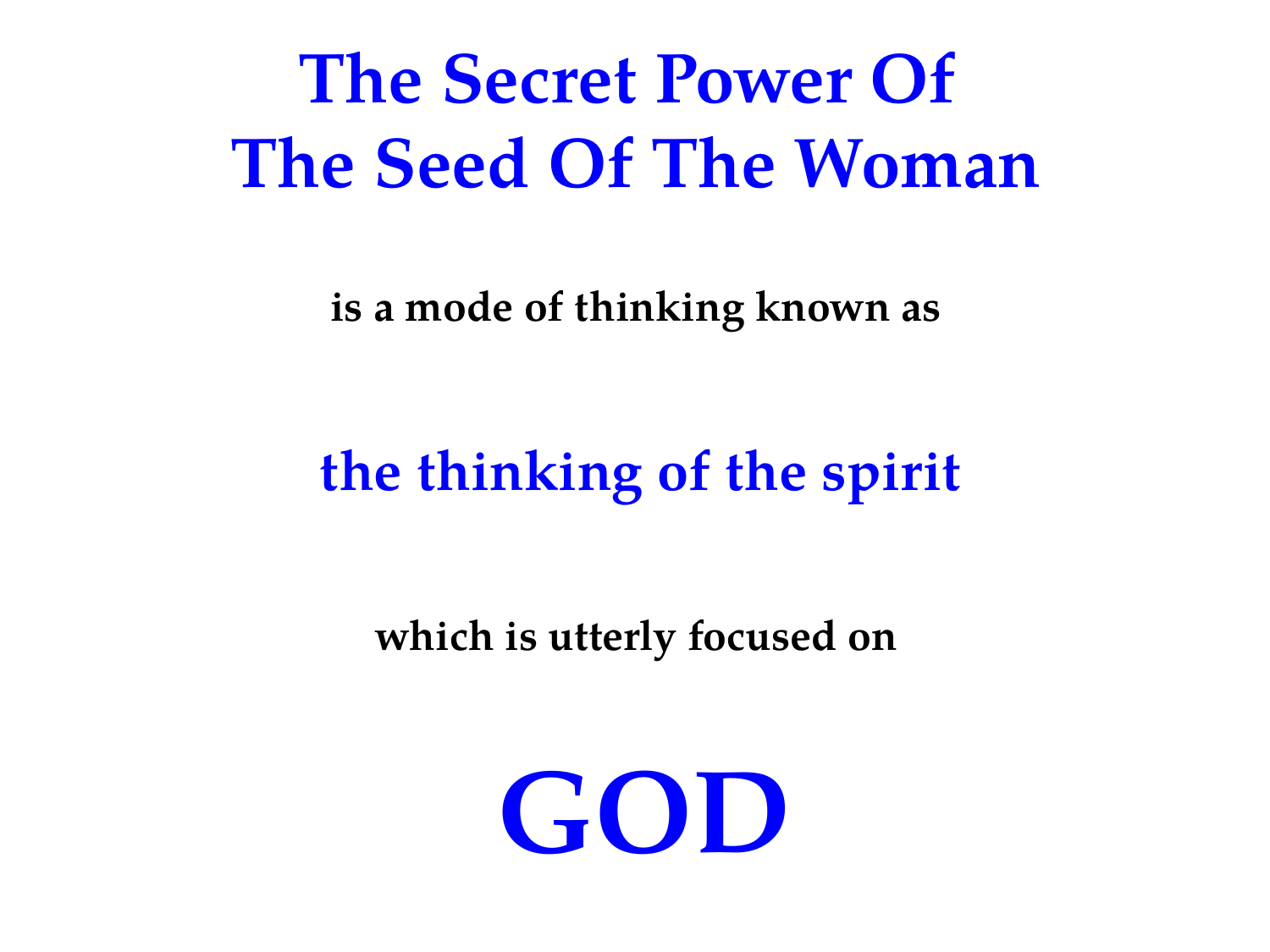

The Secret Power Of
The Seed Of The Woman
is a mode of thinking known as
the thinking of the spirit
which is utterly focused on
GOD